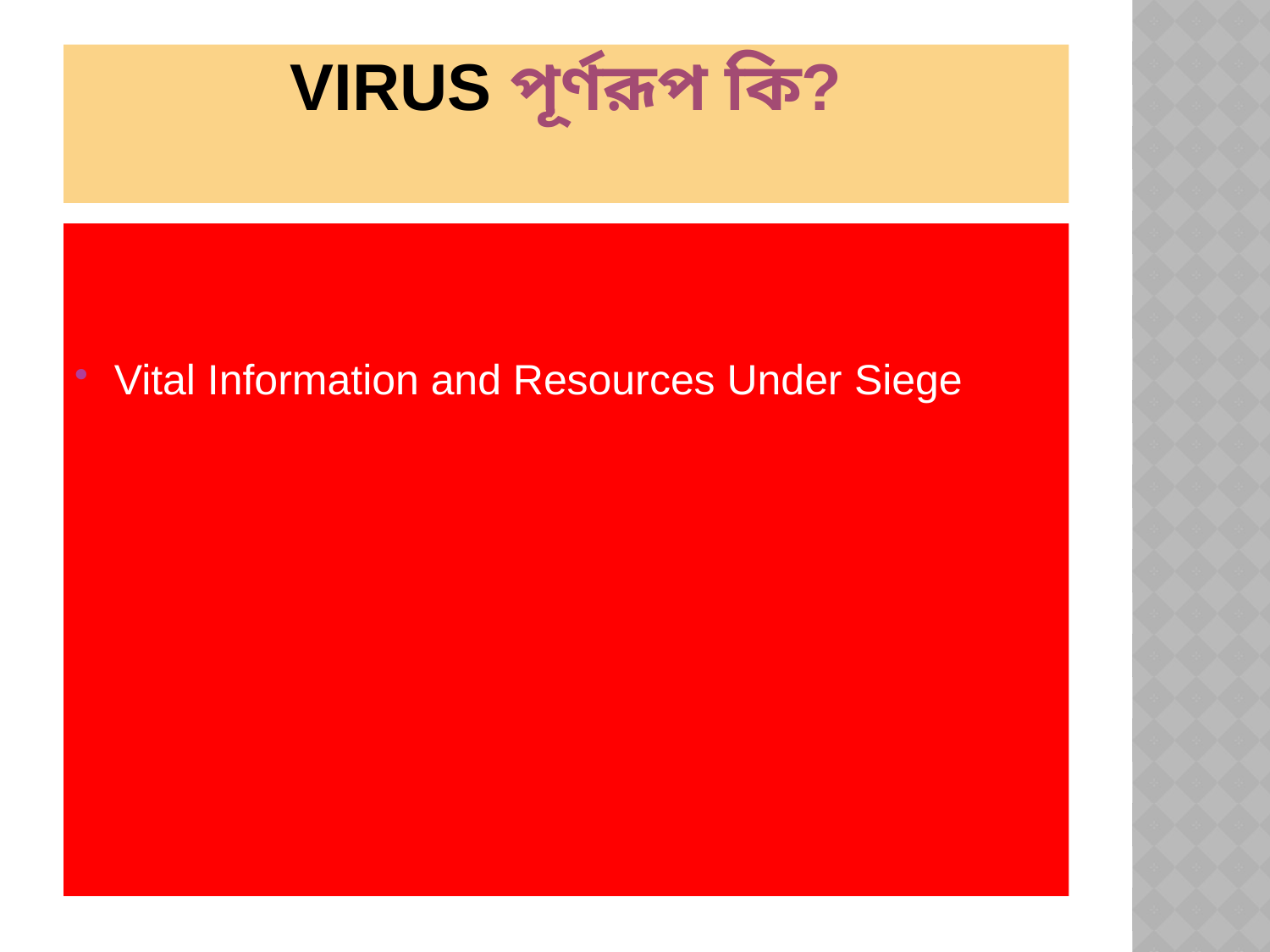

# VIRUS পূর্ণরূপ কি?

Vital Information and Resources Under Siege